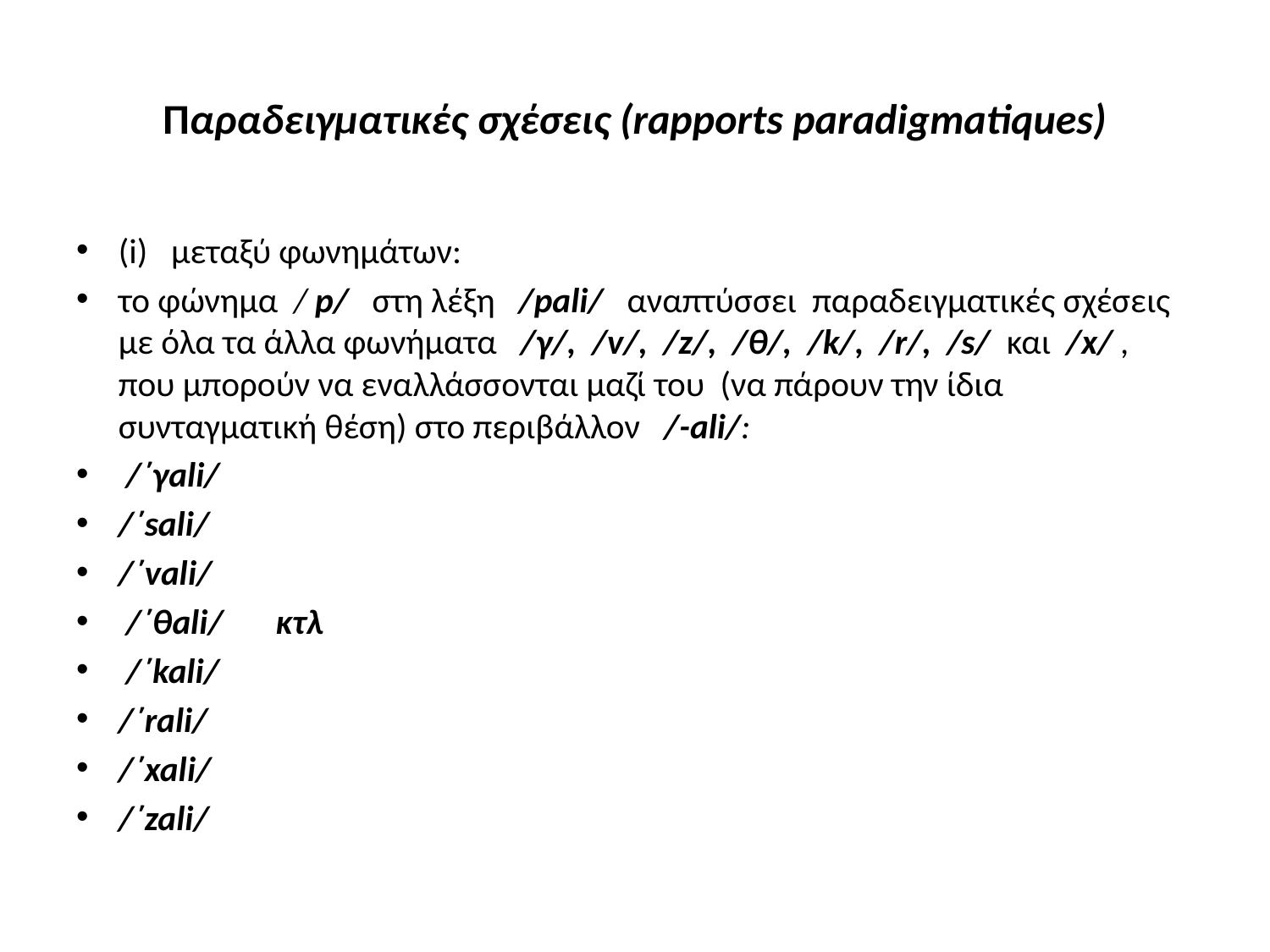

# Παραδειγματικές σχέσεις (rapports paradigmatiques)
(i)   μεταξύ φωνημάτων:
το φώνημα  / p/   στη λέξη   /pali/   αναπτύσσει  παραδειγματικές σχέσεις με όλα τα άλλα φωνήματα   /γ/,  /v/,  /z/,  /θ/,  /k/,  /r/,  /s/  και  /x/ ,  που μπορούν να εναλλάσσονται μαζί του  (να πάρουν την ίδια συνταγματική θέση) στο περιβάλλον   /-ali/:
 /΄γali/
/΄sali/
/΄vali/
 /΄θali/ 			κτλ
 /΄kali/
/΄rali/
/΄xali/
/΄zali/